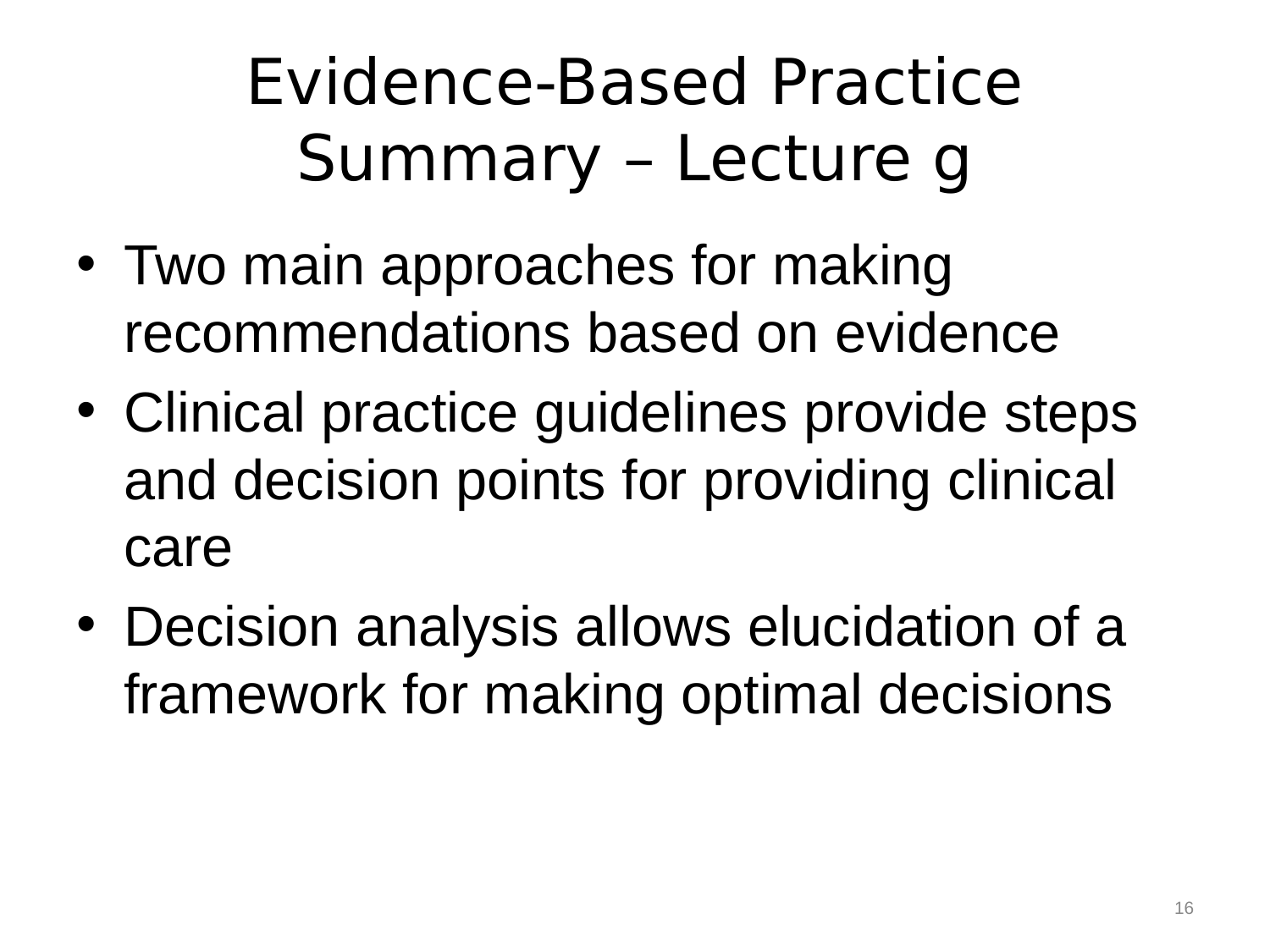

# Evidence-Based Practice Summary – Lecture g
Two main approaches for making recommendations based on evidence
Clinical practice guidelines provide steps and decision points for providing clinical care
Decision analysis allows elucidation of a framework for making optimal decisions
16